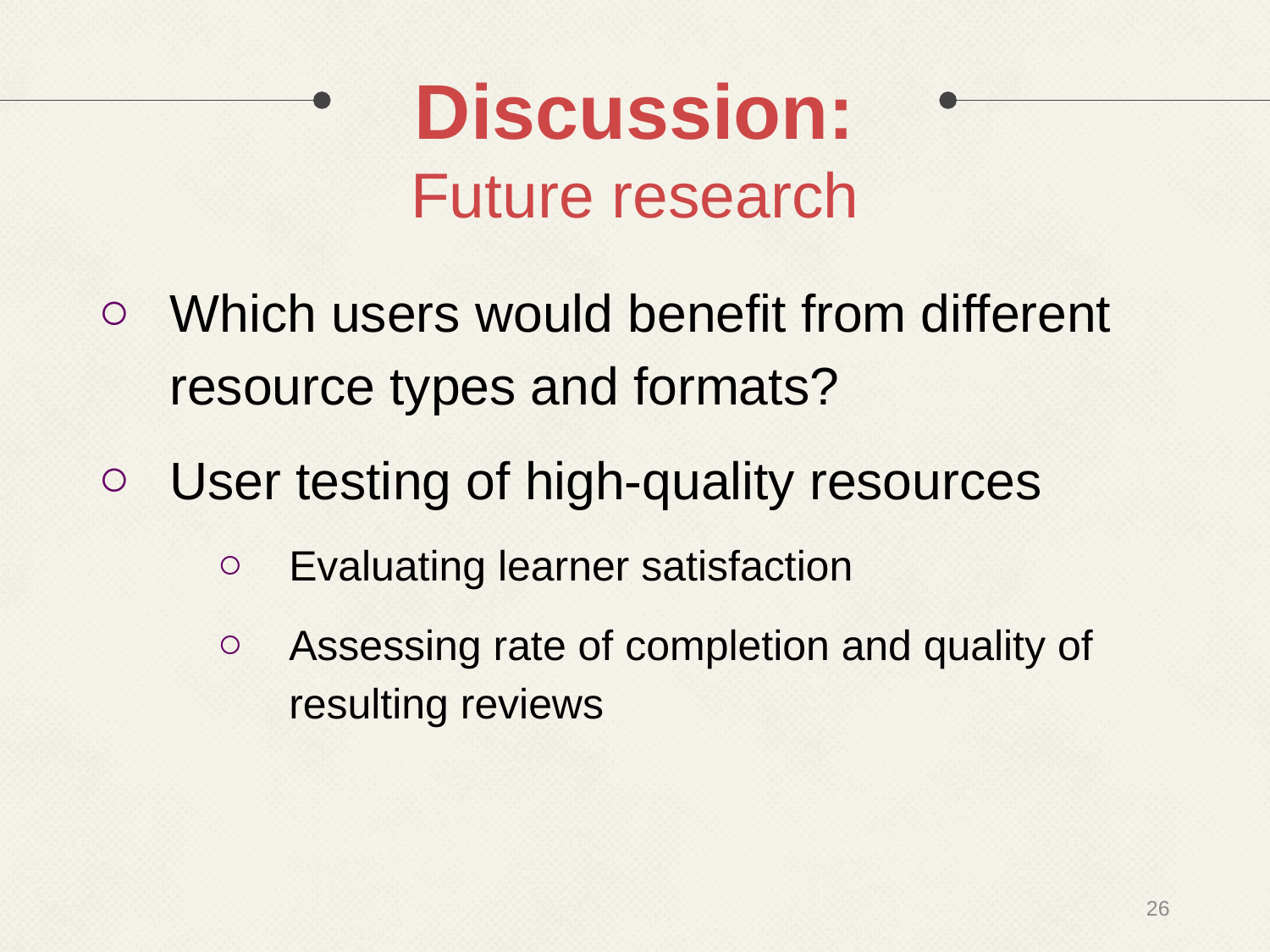

# Discussion: Future research
Which users would benefit from different resource types and formats?
User testing of high-quality resources
Evaluating learner satisfaction
Assessing rate of completion and quality of resulting reviews

26